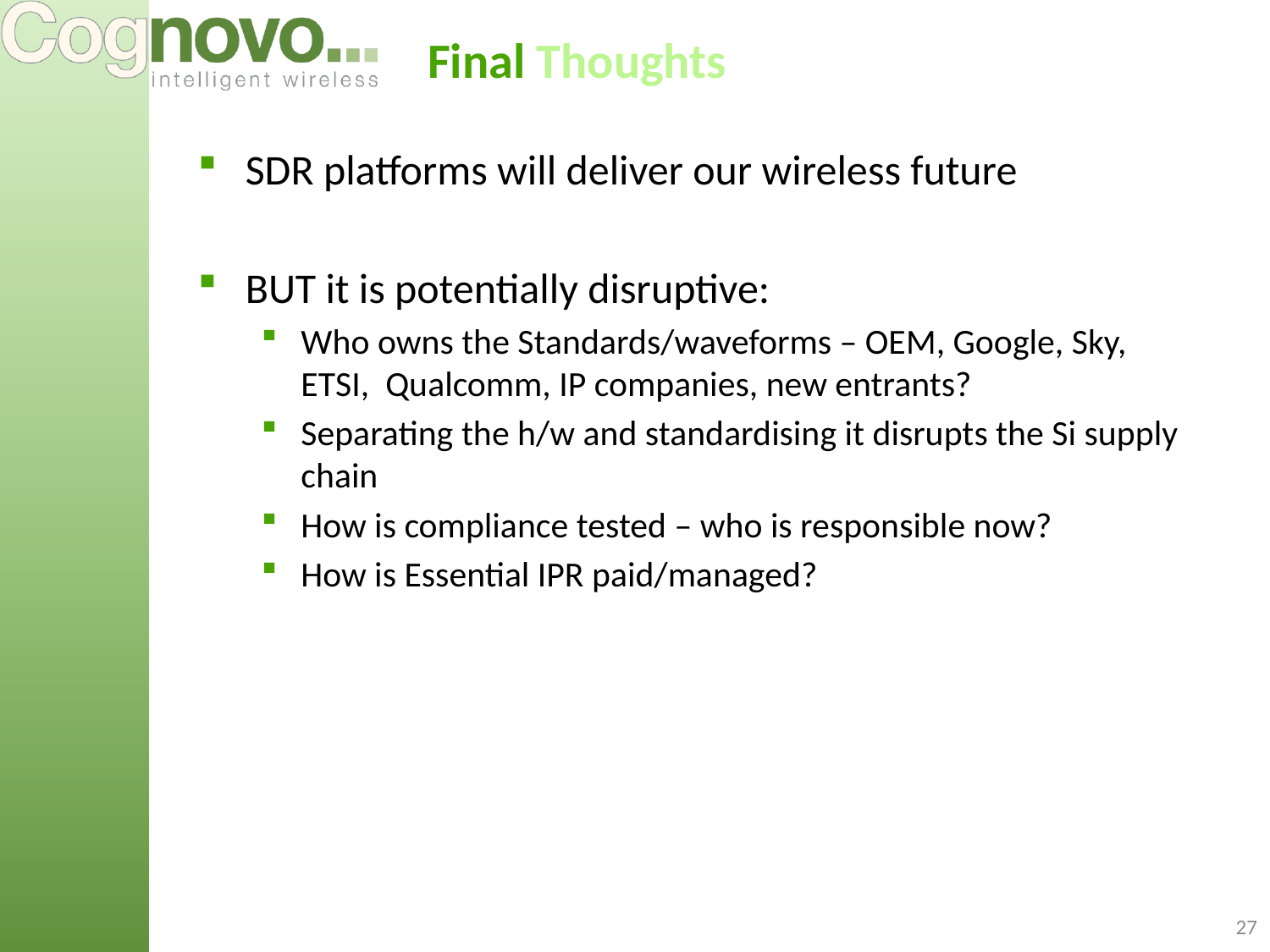

# Final Thoughts
SDR platforms will deliver our wireless future

BUT it is potentially disruptive:
Who owns the Standards/waveforms – OEM, Google, Sky, ETSI,  Qualcomm, IP companies, new entrants?
Separating the h/w and standardising it disrupts the Si supply chain
How is compliance tested – who is responsible now?
How is Essential IPR paid/managed?
27